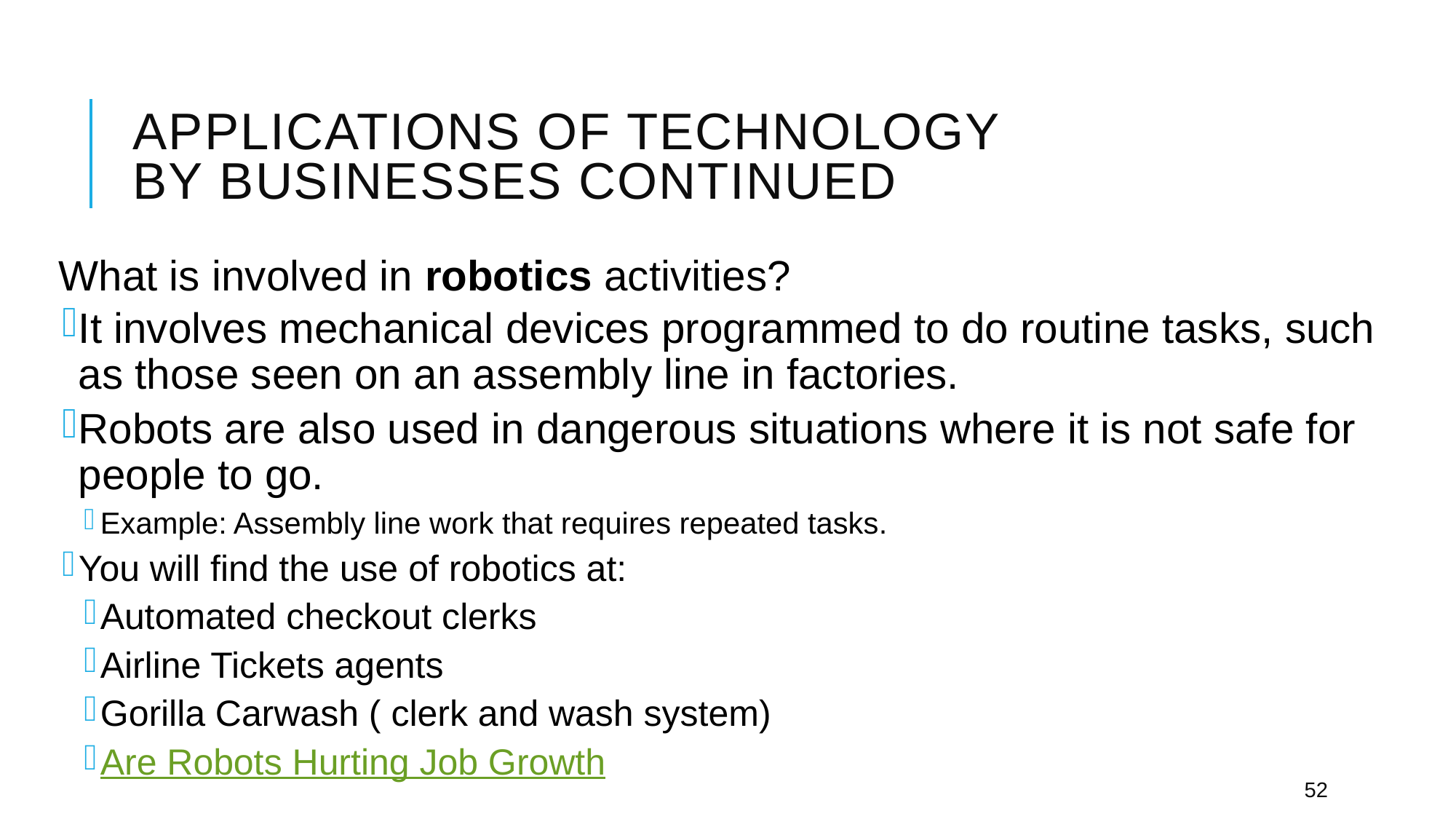

# Applications of Technology by Businesses continued
What is involved in robotics activities?
It involves mechanical devices programmed to do routine tasks, such as those seen on an assembly line in factories.
Robots are also used in dangerous situations where it is not safe for people to go.
Example: Assembly line work that requires repeated tasks.
You will find the use of robotics at:
Automated checkout clerks
Airline Tickets agents
Gorilla Carwash ( clerk and wash system)
Are Robots Hurting Job Growth
52